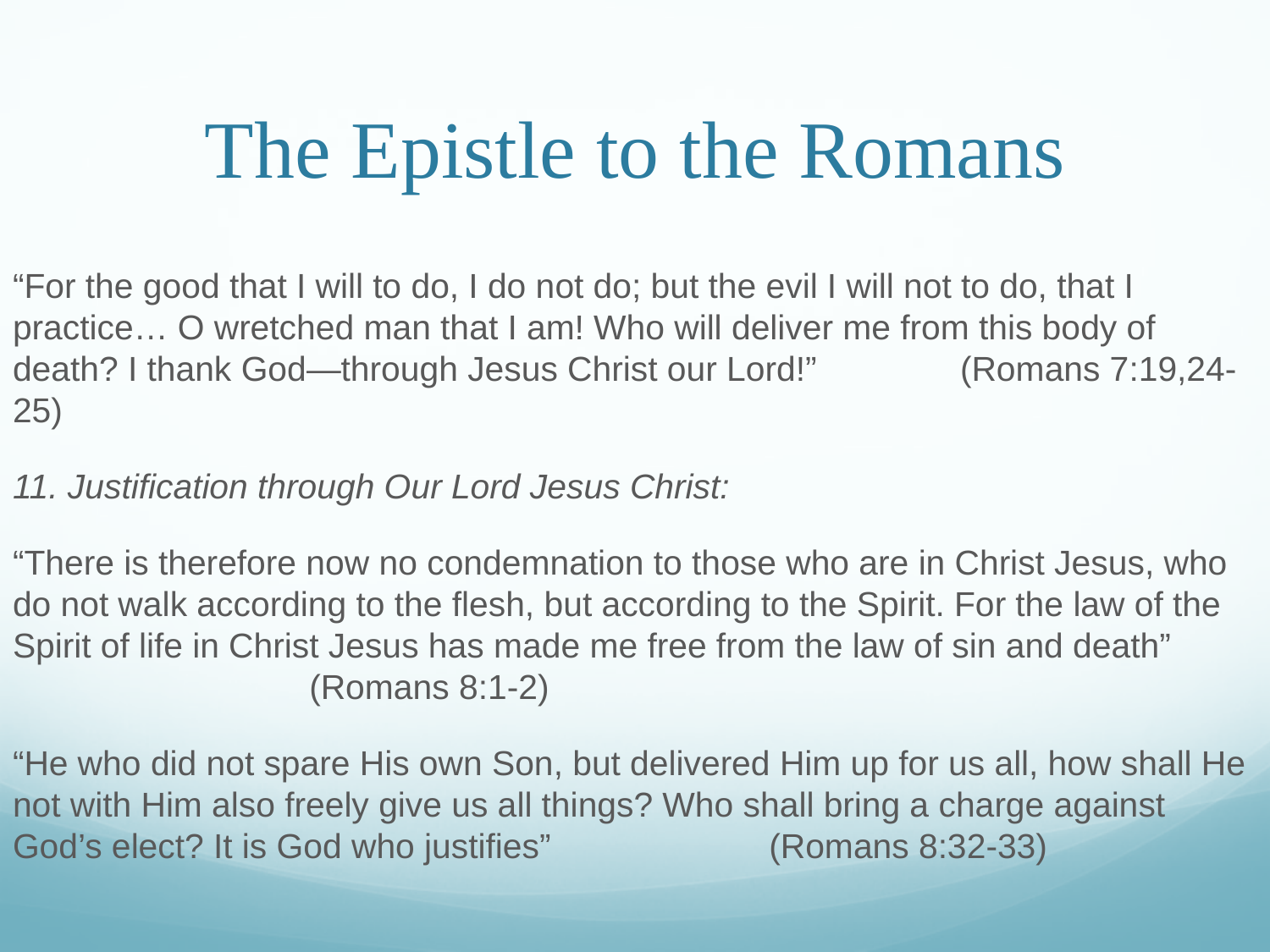

# The Epistle to the Romans
“For the good that I will to do, I do not do; but the evil I will not to do, that I practice… O wretched man that I am! Who will deliver me from this body of death? I thank God—through Jesus Christ our Lord!”								        (Romans 7:19,24-25)
11. Justification through Our Lord Jesus Christ:
“There is therefore now no condemnation to those who are in Christ Jesus, who do not walk according to the flesh, but according to the Spirit. For the law of the Spirit of life in Christ Jesus has made me free from the law of sin and death”						  									     (Romans 8:1-2)
“He who did not spare His own Son, but delivered Him up for us all, how shall He not with Him also freely give us all things? Who shall bring a charge against God’s elect? It is God who justifies”	 									 (Romans 8:32-33)